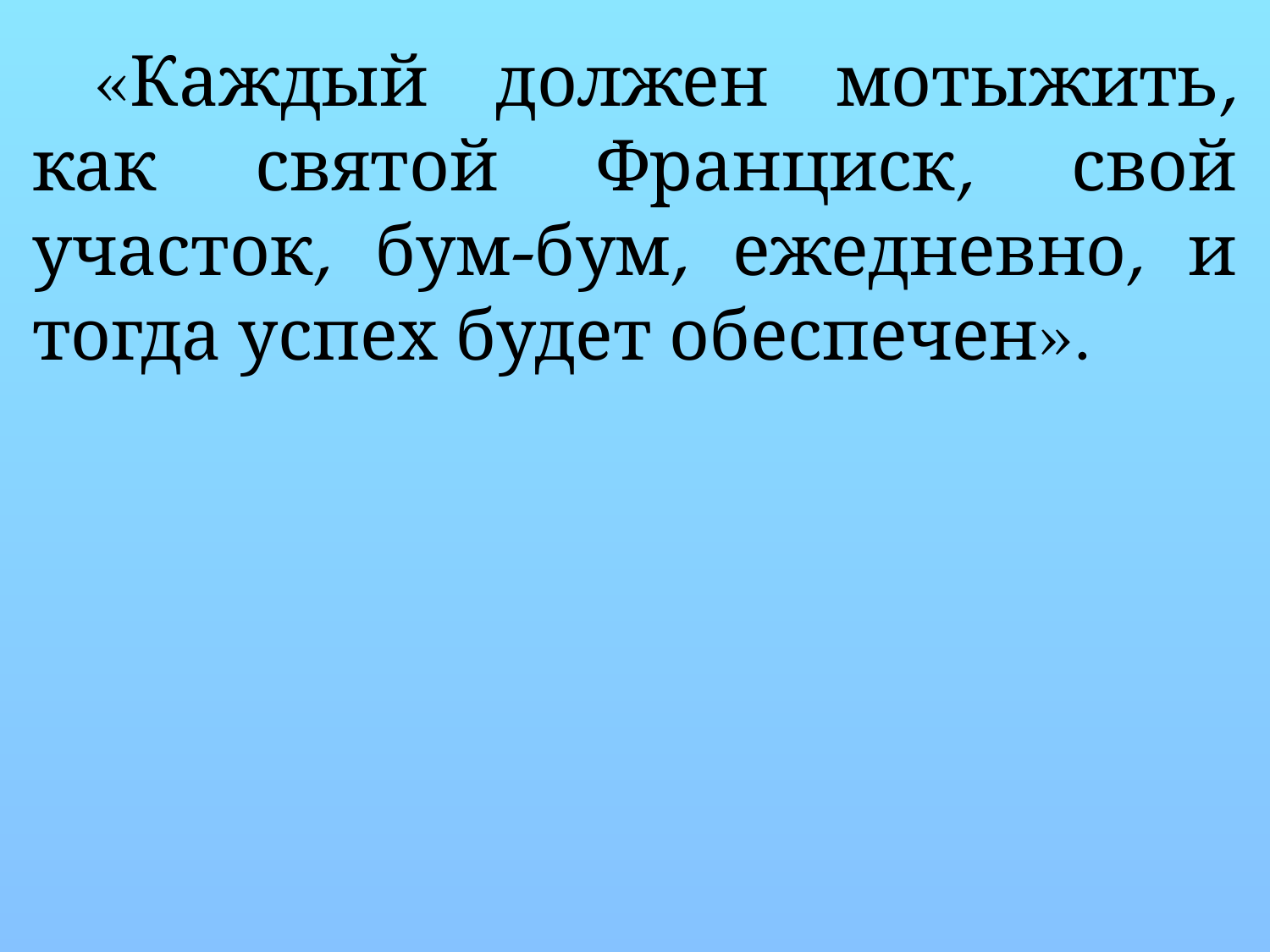

«Каждый должен мотыжить, как святой Франциск, свой участок, бум-бум, ежедневно, и тогда успех будет обеспечен».